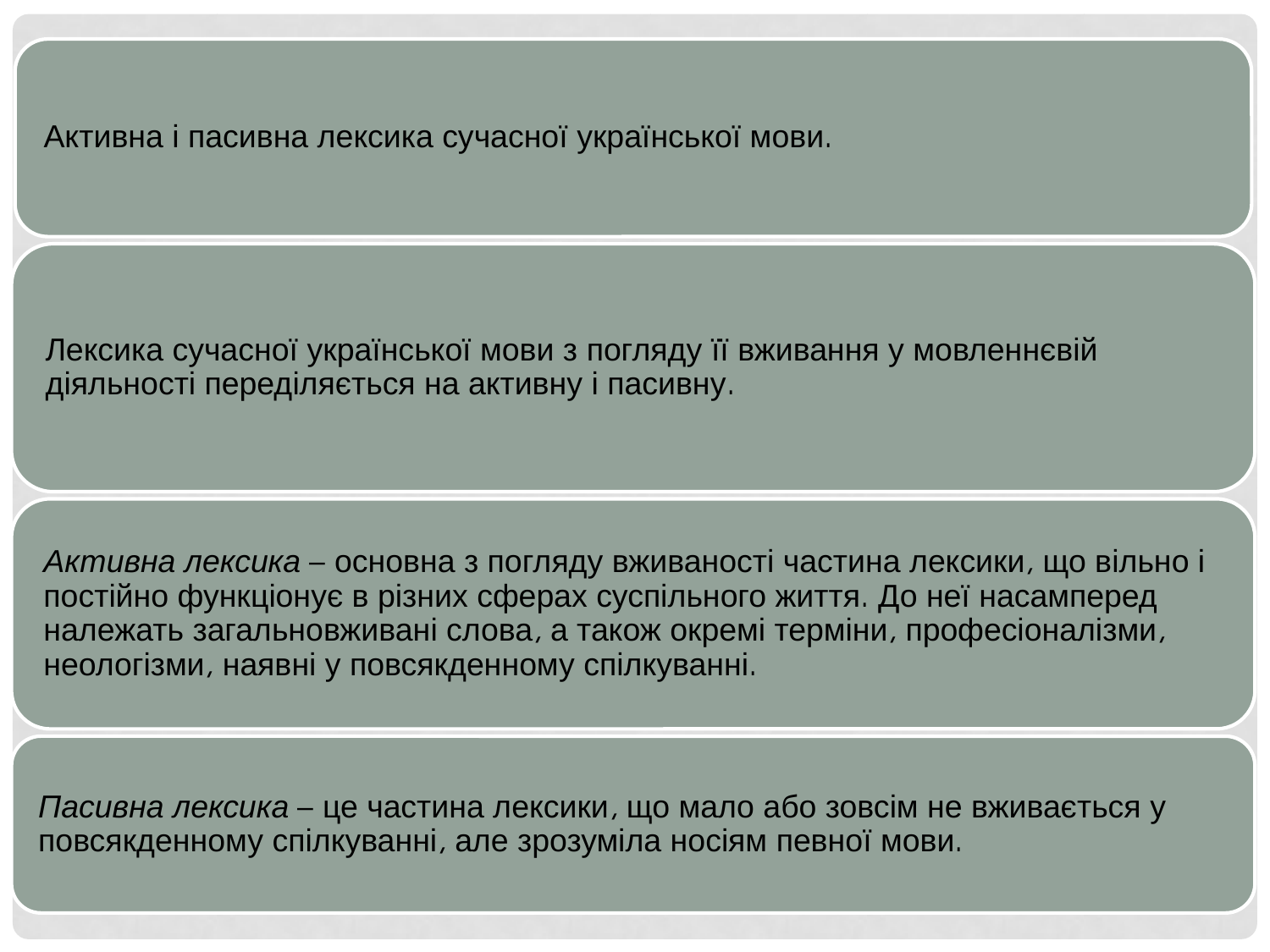

Активна і пасивна лексика сучасної української мови.
Лексика сучасної української мови з погляду її вживання у мовленнєвій діяльності переділяється на активну і пасивну.
Активна лексика – основна з погляду вживаності частина лексики, що вільно і постійно функціонує в різних сферах суспільного життя. До неї насамперед належать загальновживані слова, а також окремі терміни, професіоналізми, неологізми, наявні у повсякденному спілкуванні.
Пасивна лексика – це частина лексики, що мало або зовсім не вживається у повсякденному спілкуванні, але зрозуміла носіям певної мови.